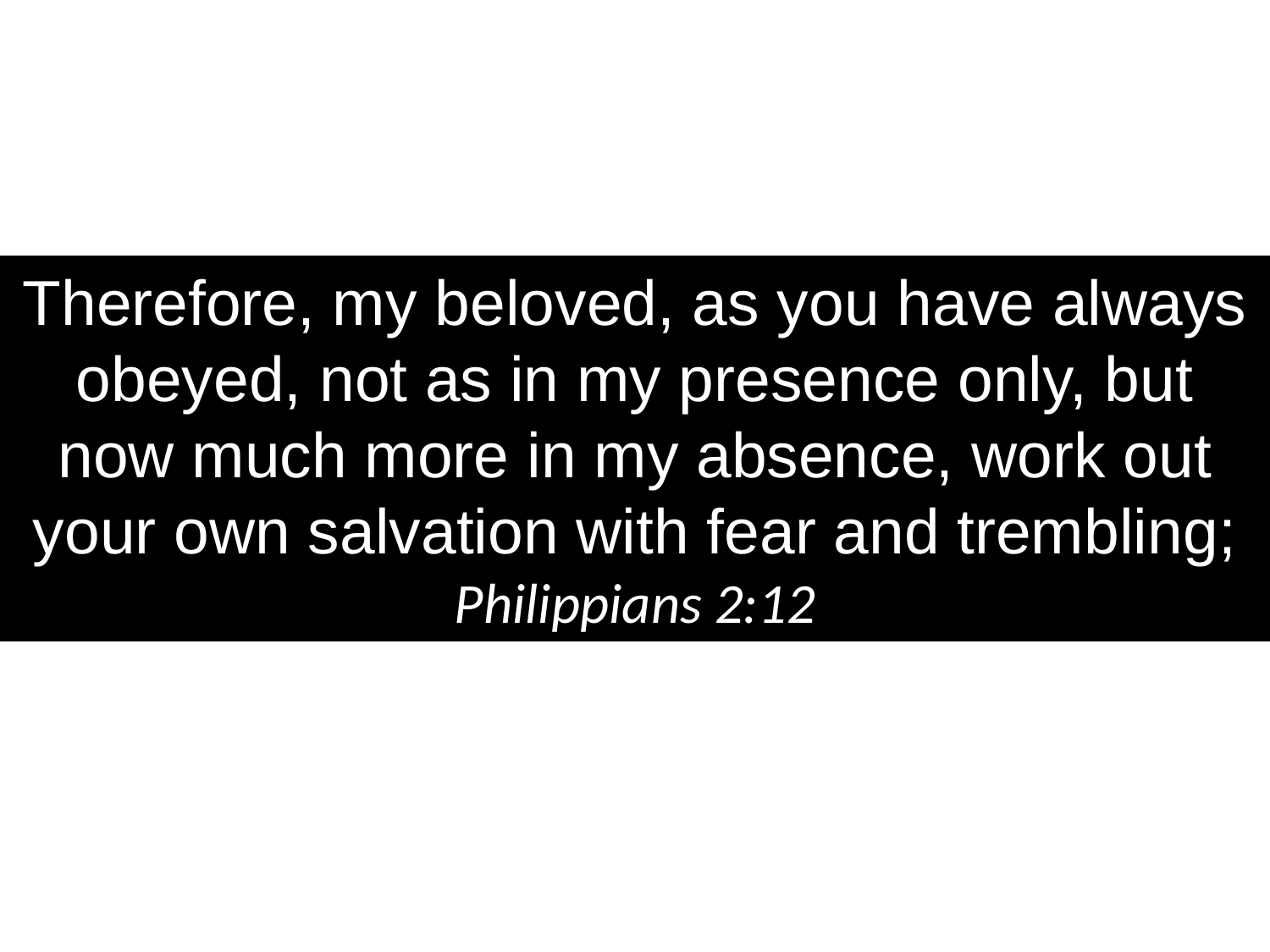

Therefore, my beloved, as you have always obeyed, not as in my presence only, but now much more in my absence, work out your own salvation with fear and trembling;
Philippians 2:12